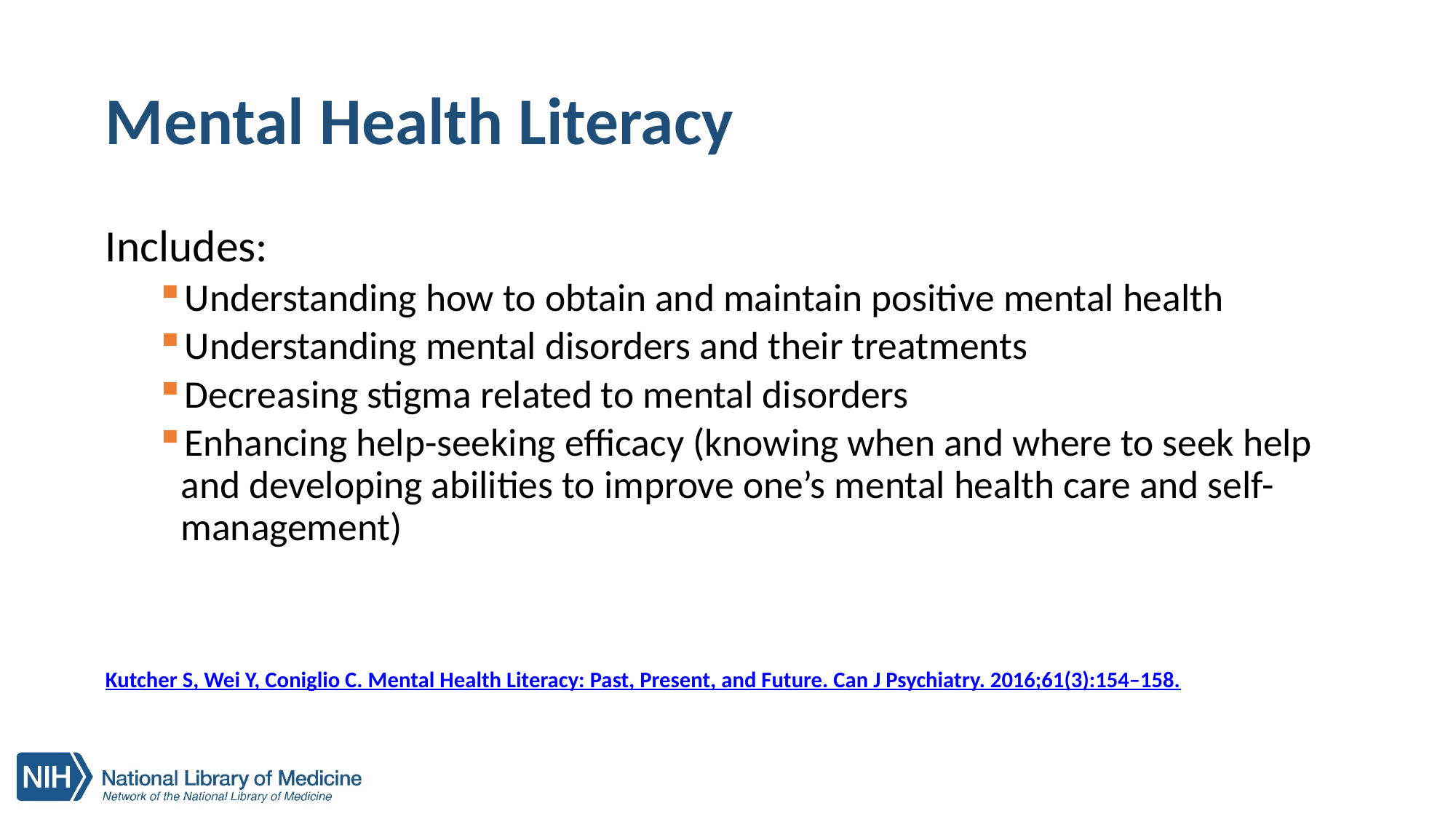

# Mental Health Literacy
Includes:
Understanding how to obtain and maintain positive mental health
Understanding mental disorders and their treatments
Decreasing stigma related to mental disorders
Enhancing help-seeking efficacy (knowing when and where to seek help and developing abilities to improve one’s mental health care and self-management)

Kutcher S, Wei Y, Coniglio C. Mental Health Literacy: Past, Present, and Future. Can J Psychiatry. 2016;61(3):154–158.
7